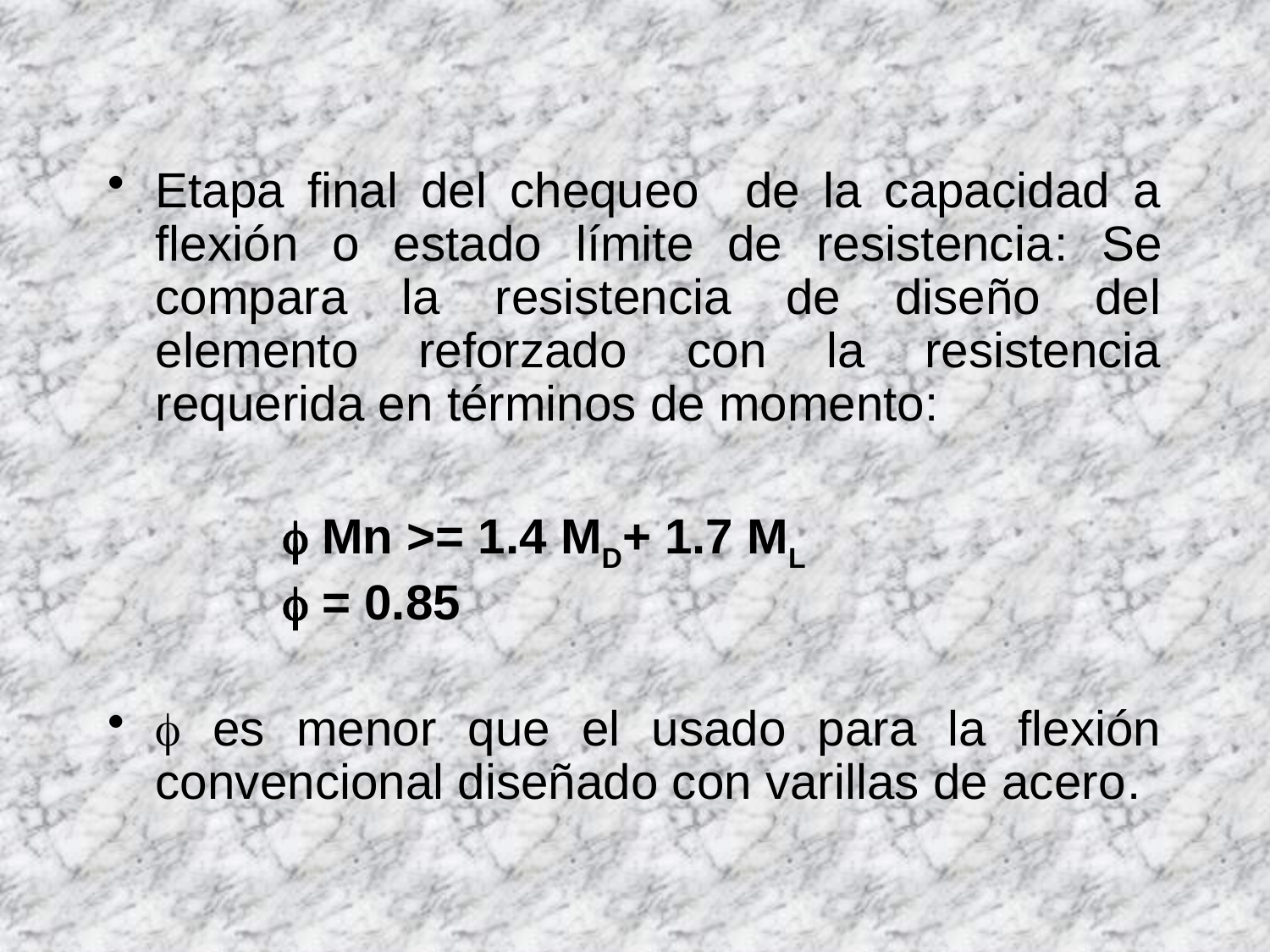

Etapa final del chequeo  de la capacidad a flexión o estado límite de resistencia: Se compara la resistencia de diseño del elemento reforzado con la resistencia requerida en términos de momento:

		φ Mn >= 1.4 MD+ 1.7 ML
		φ = 0.85

φ es menor que el usado para la flexión convencional diseñado con varillas de acero.